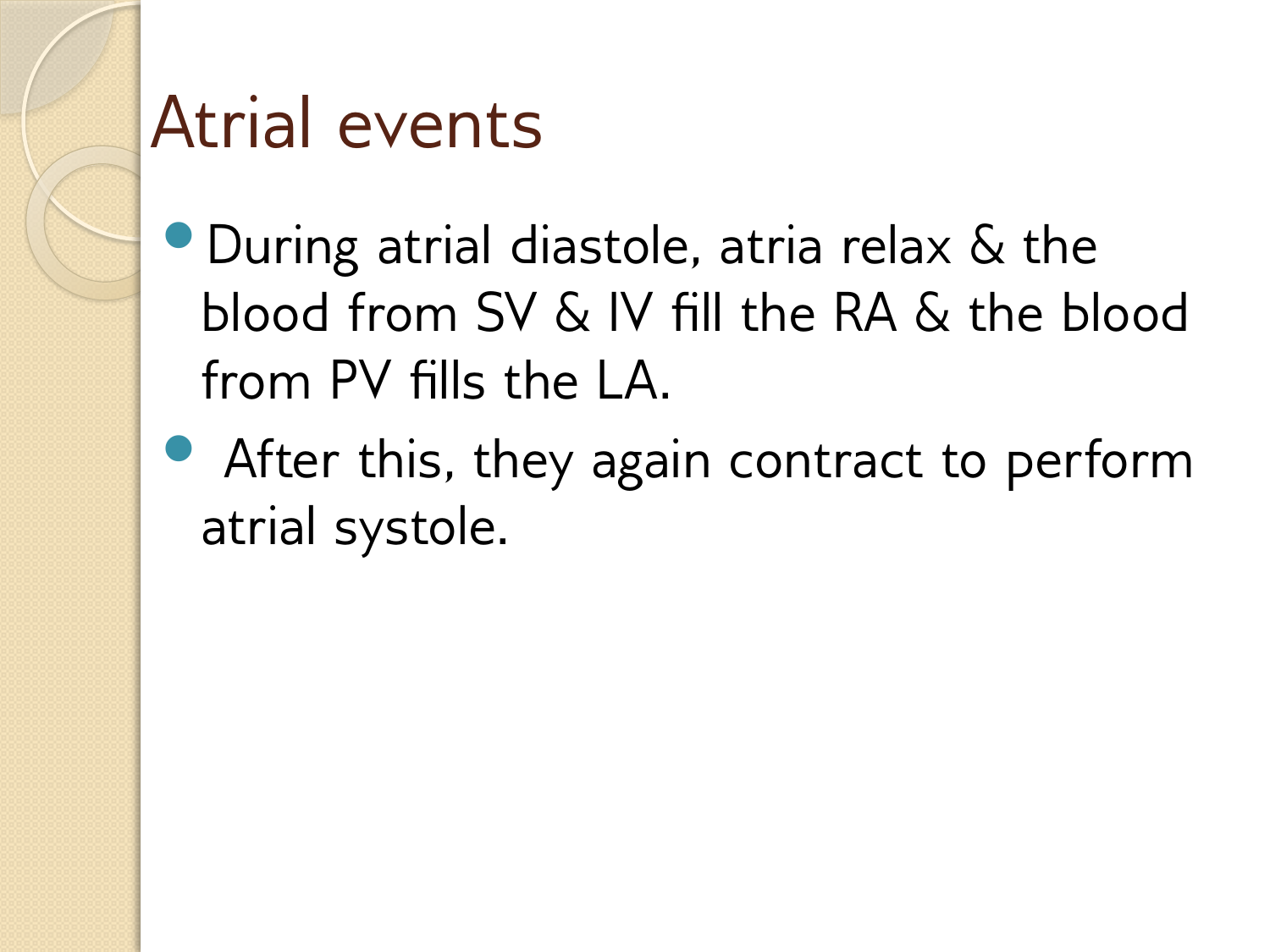

# Atrial events
During atrial diastole, atria relax & the blood from SV & IV fill the RA & the blood from PV fills the LA.
 After this, they again contract to perform atrial systole.